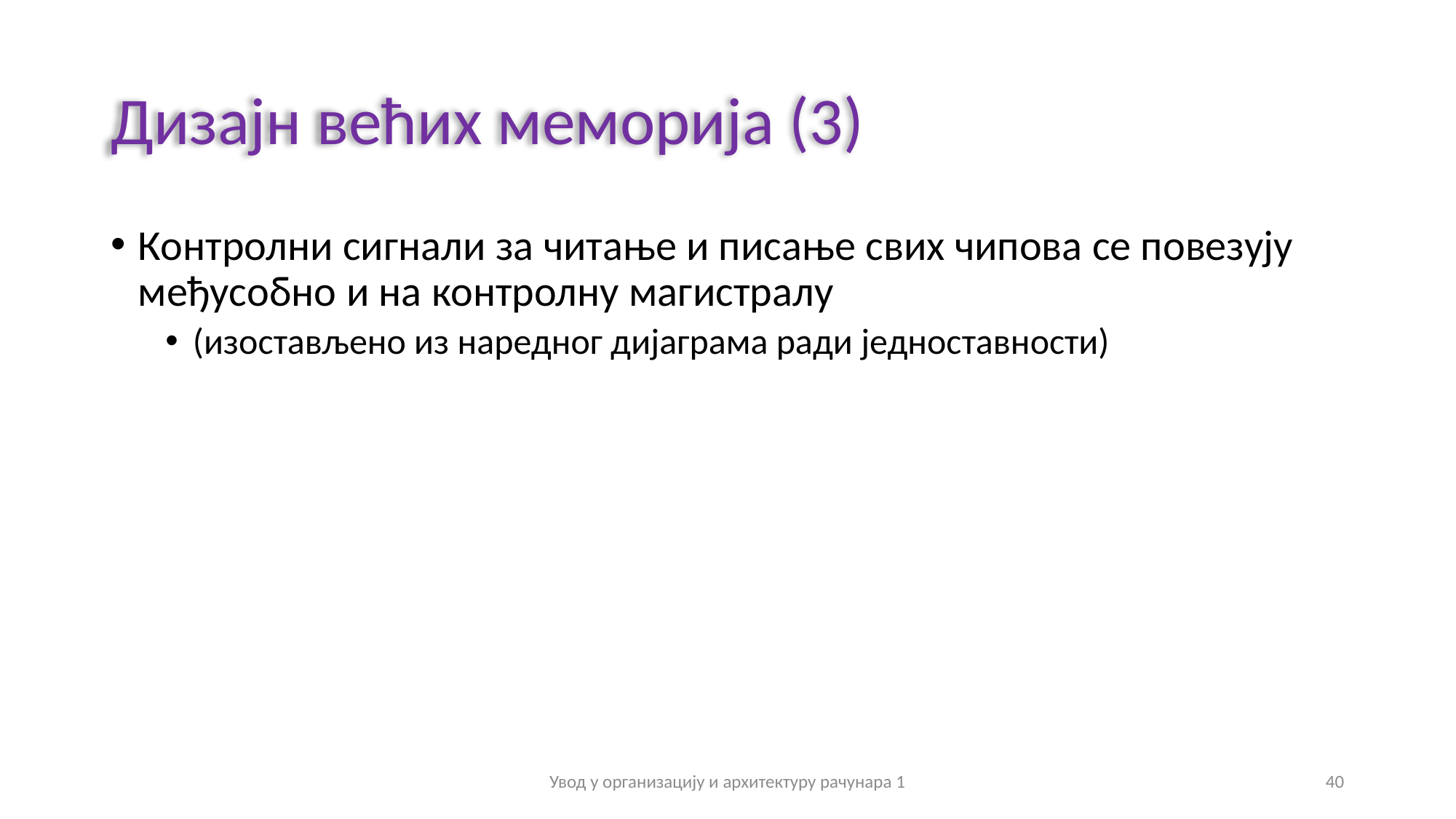

# Дизајн већих меморија (3)
Контролни сигнали за читање и писање свих чипова се повезују међусобно и на контролну магистралу
(изостављено из наредног дијаграма ради једноставности)
Увод у организацију и архитектуру рачунара 1
40